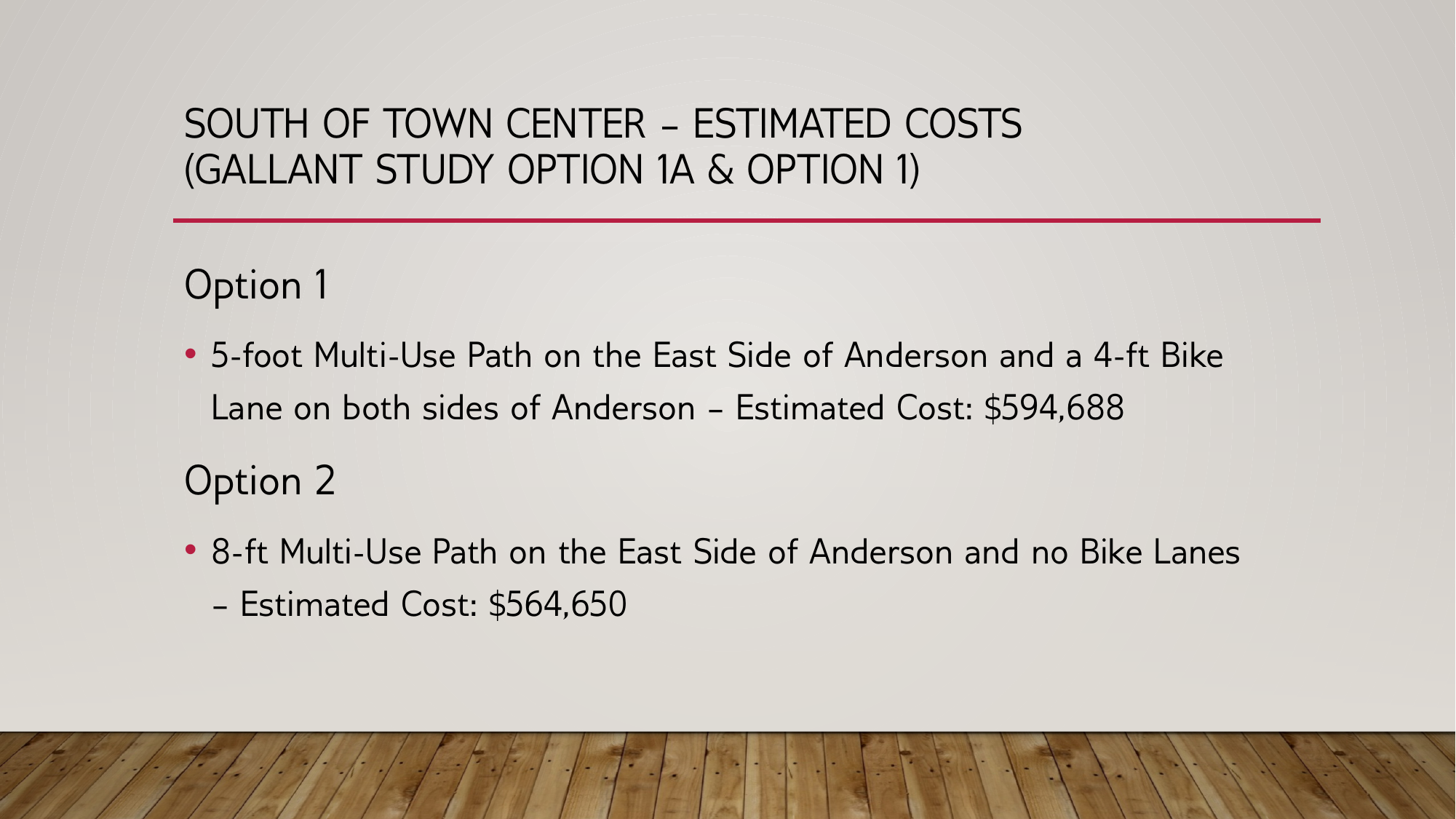

# South of Town Center – Estimated Costs (Gallant Study Option 1A & Option 1)
Option 1
5-foot Multi-Use Path on the East Side of Anderson and a 4-ft Bike Lane on both sides of Anderson – Estimated Cost: $594,688
Option 2
8-ft Multi-Use Path on the East Side of Anderson and no Bike Lanes – Estimated Cost: $564,650